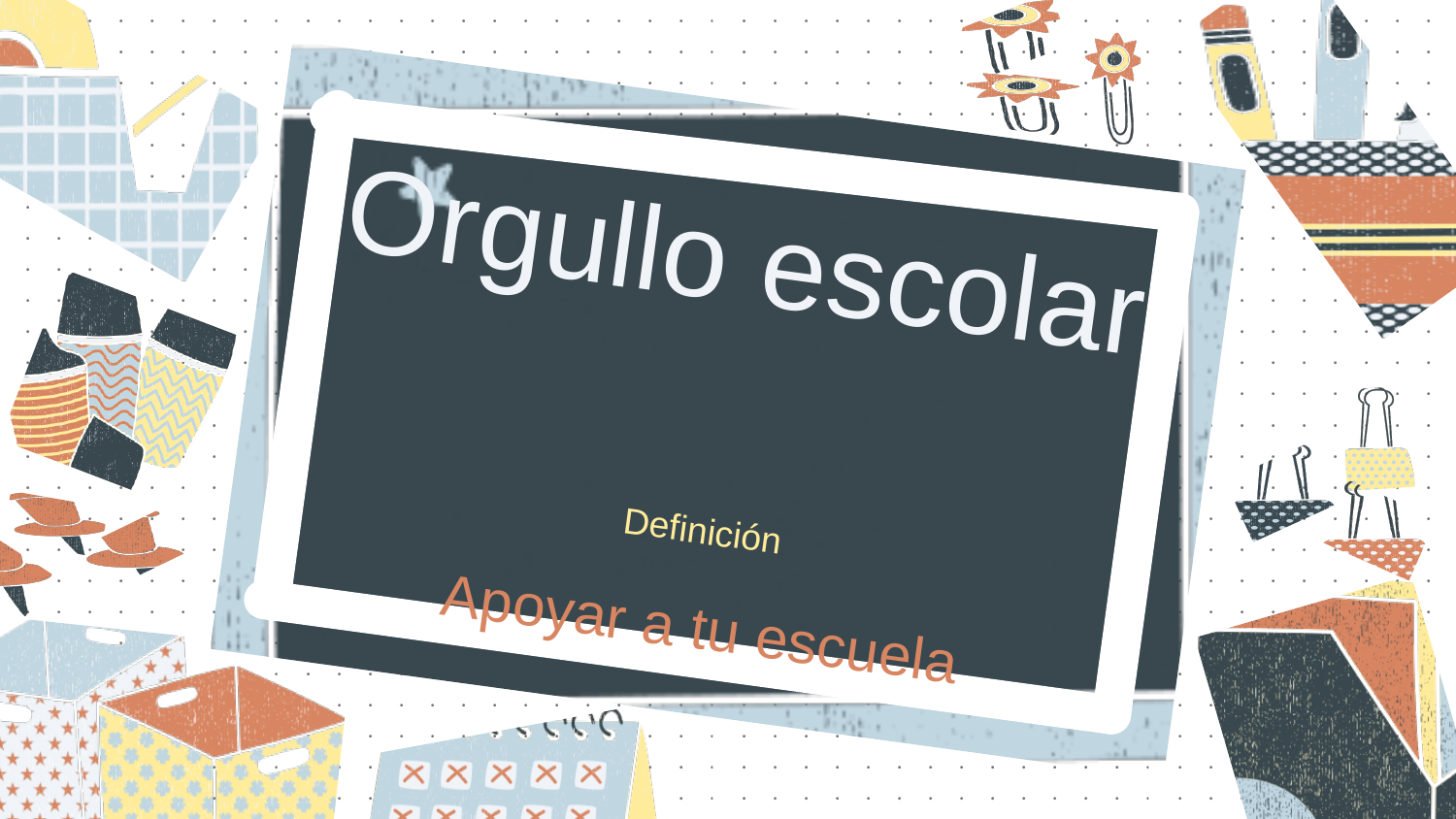

Orgullo escolar

Definición

Apoyar a tu escuela